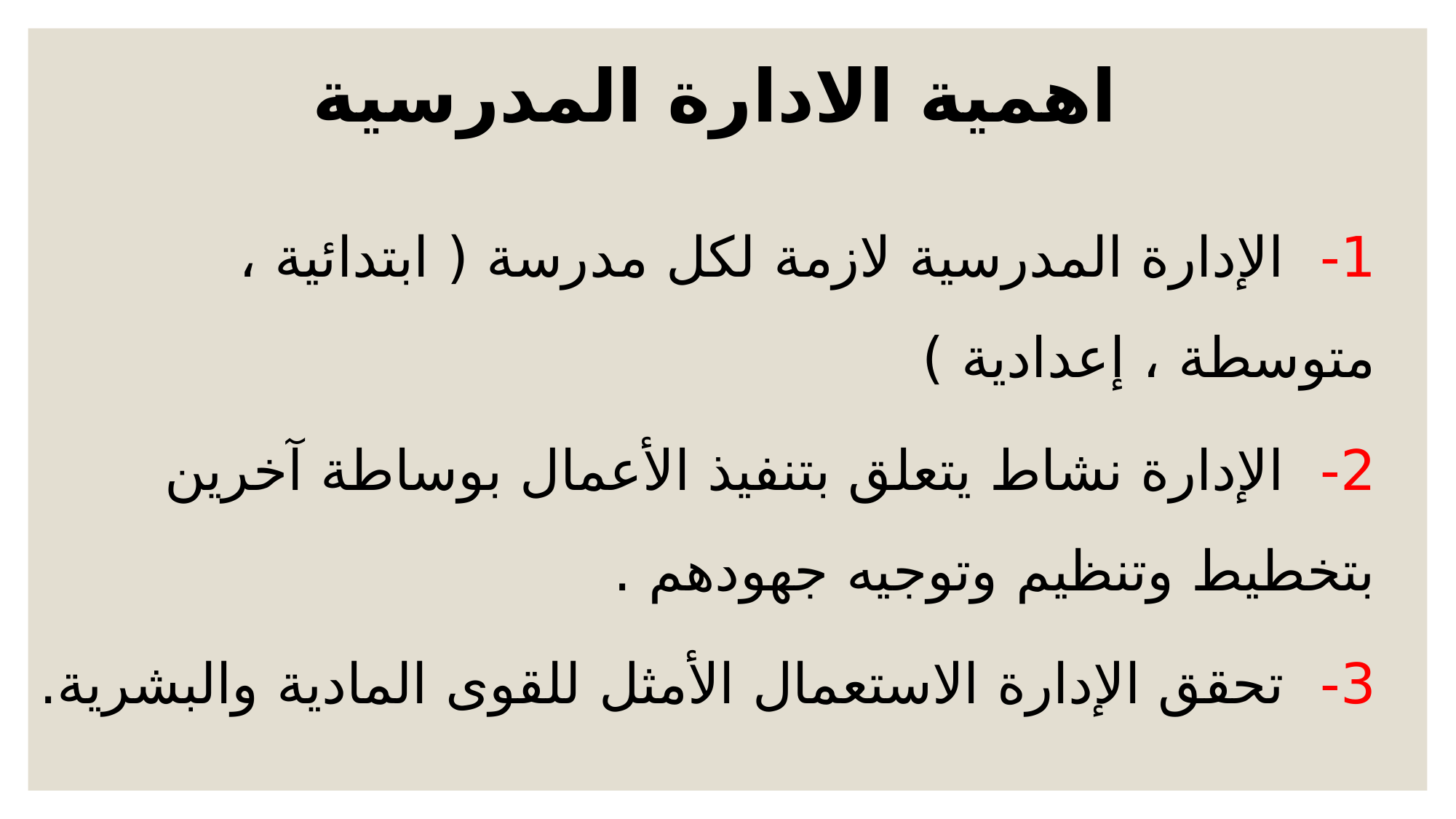

# اهمية الادارة المدرسية
1-  الإدارة المدرسية لازمة لكل مدرسة ( ابتدائية ، متوسطة ، إعدادية )
2-  الإدارة نشاط يتعلق بتنفيذ الأعمال بوساطة آخرين بتخطيط وتنظيم وتوجيه جهودهم .
3-  تحقق الإدارة الاستعمال الأمثل للقوى المادية والبشرية.